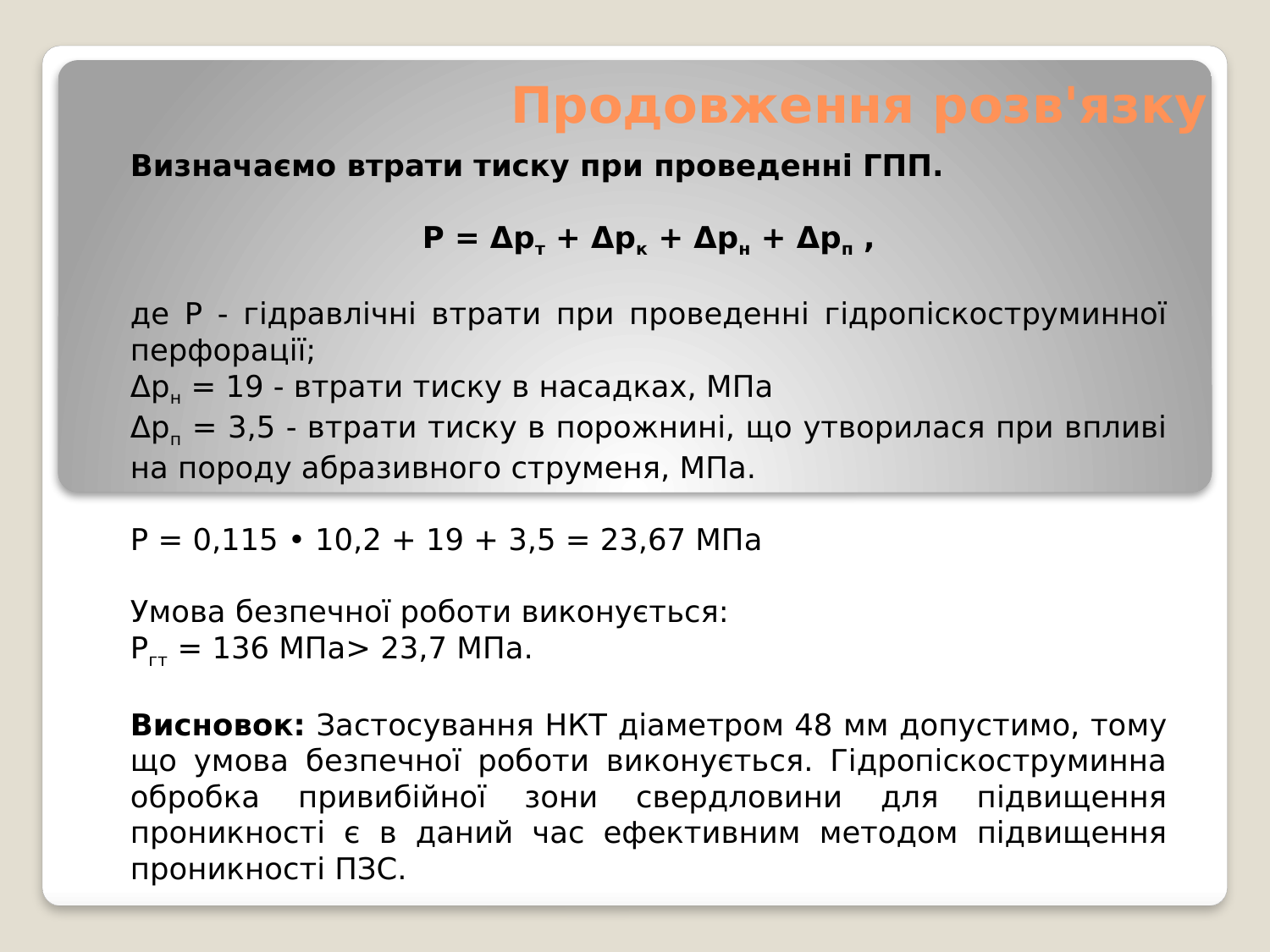

# Продовження розв'язку
Визначаємо втрати тиску при проведенні ГПП.

Р = Δрт + Δрк + Δрн + Δрп ,

де Р - гідравлічні втрати при проведенні гідропіскоструминної перфорації;
Δрн = 19 - втрати тиску в насадках, МПа
Δрп = 3,5 - втрати тиску в порожнині, що утворилася при впливі на породу абразивного струменя, МПа.

Р = 0,115 • 10,2 + 19 + 3,5 = 23,67 МПа

Умова безпечної роботи виконується:
Ргт = 136 МПа> 23,7 МПа.

Висновок: Застосування НКТ діаметром 48 мм допустимо, тому що умова безпечної роботи виконується. Гідропіскоструминна обробка привибійної зони свердловини для підвищення проникності є в даний час ефективним методом підвищення проникності ПЗС.